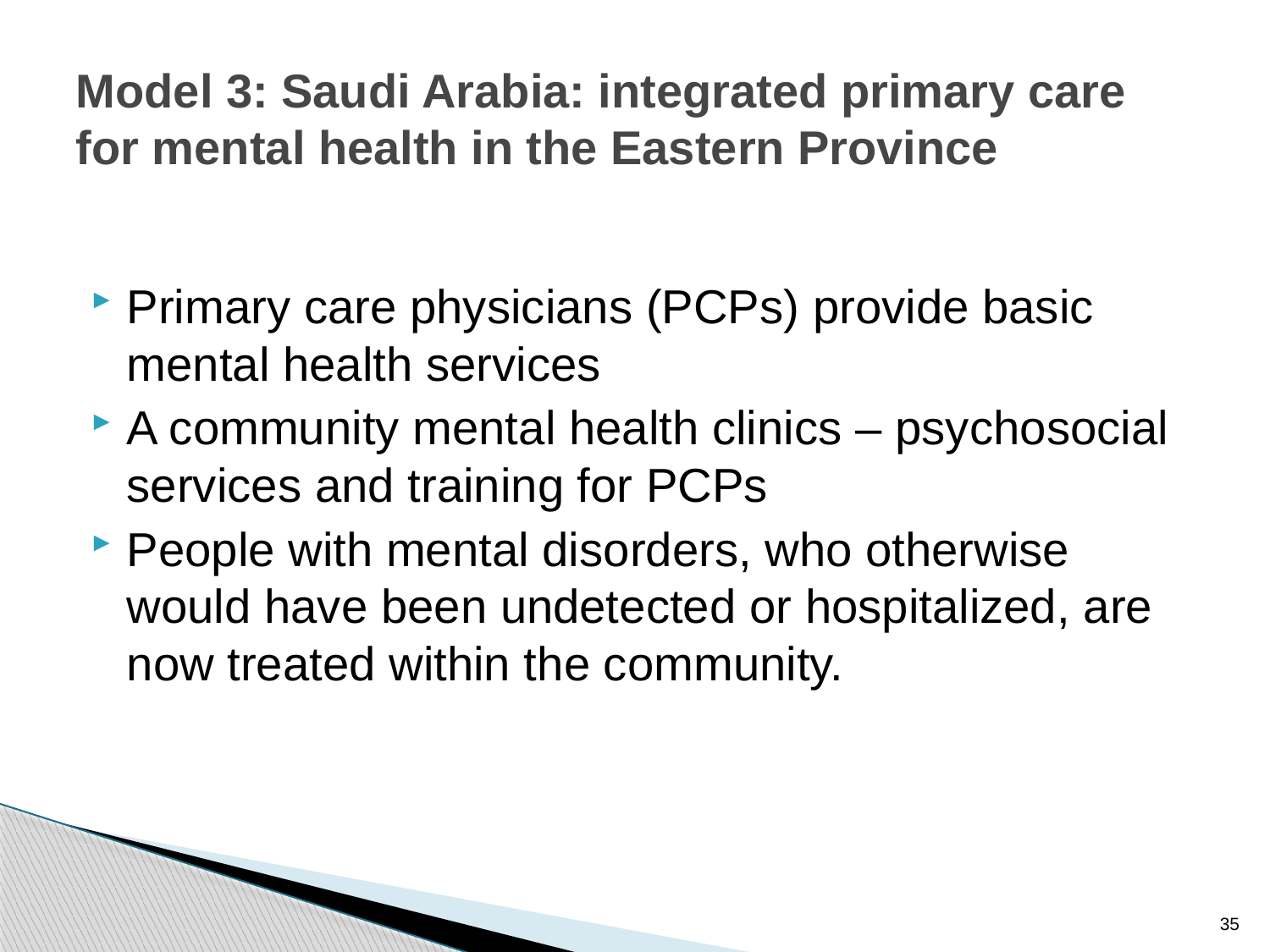

# Model 3: Saudi Arabia: integrated primary care for mental health in the Eastern Province

Primary care physicians (PCPs) provide basic mental health services
A community mental health clinics – psychosocial services and training for PCPs
People with mental disorders, who otherwise would have been undetected or hospitalized, are now treated within the community.
35